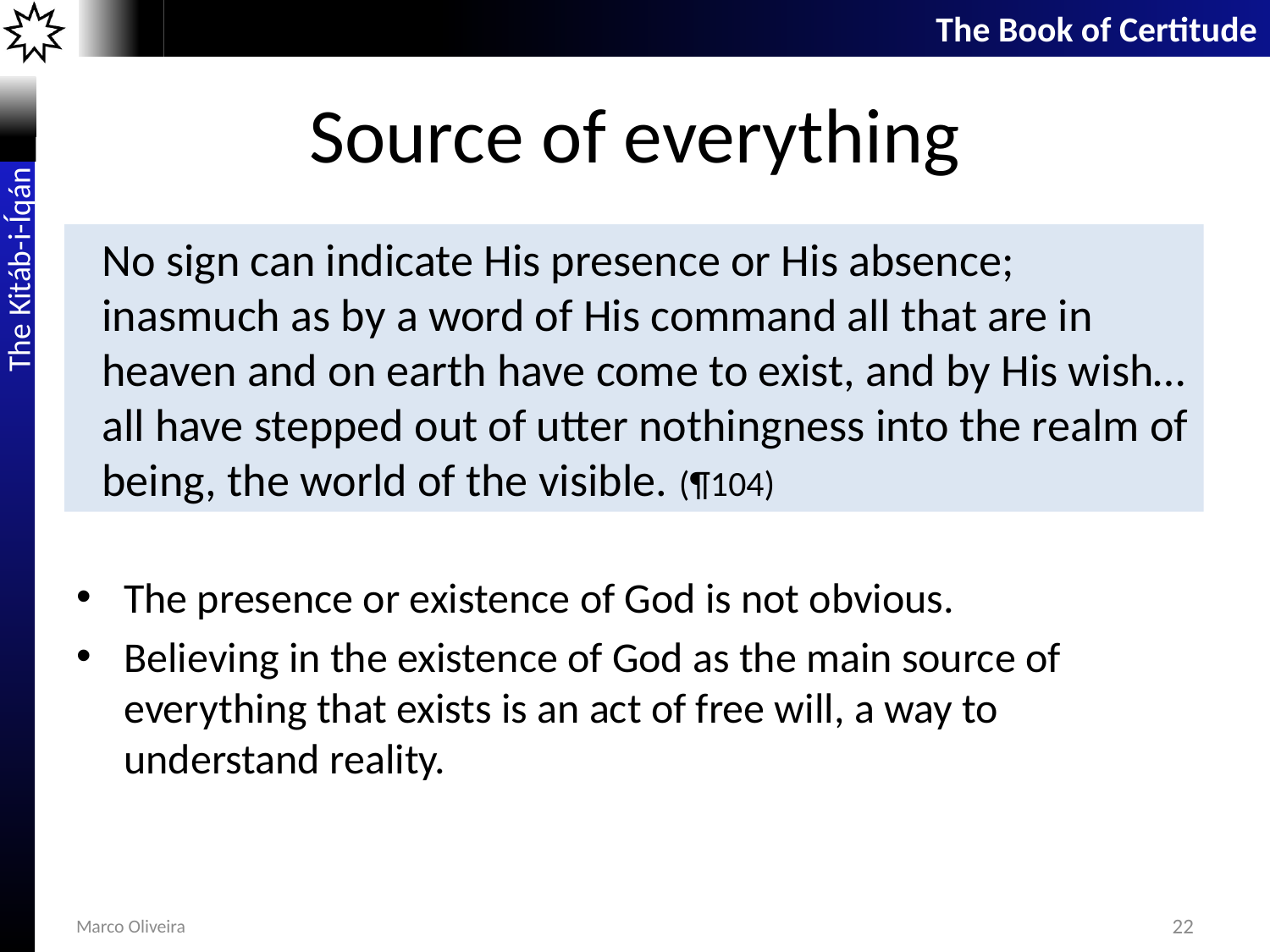

# Source of everything
No sign can indicate His presence or His absence; inasmuch as by a word of His command all that are in heaven and on earth have come to exist, and by His wish… all have stepped out of utter nothingness into the realm of being, the world of the visible. (¶104)
The presence or existence of God is not obvious.
Believing in the existence of God as the main source of everything that exists is an act of free will, a way to understand reality.

Marco Oliveira
22